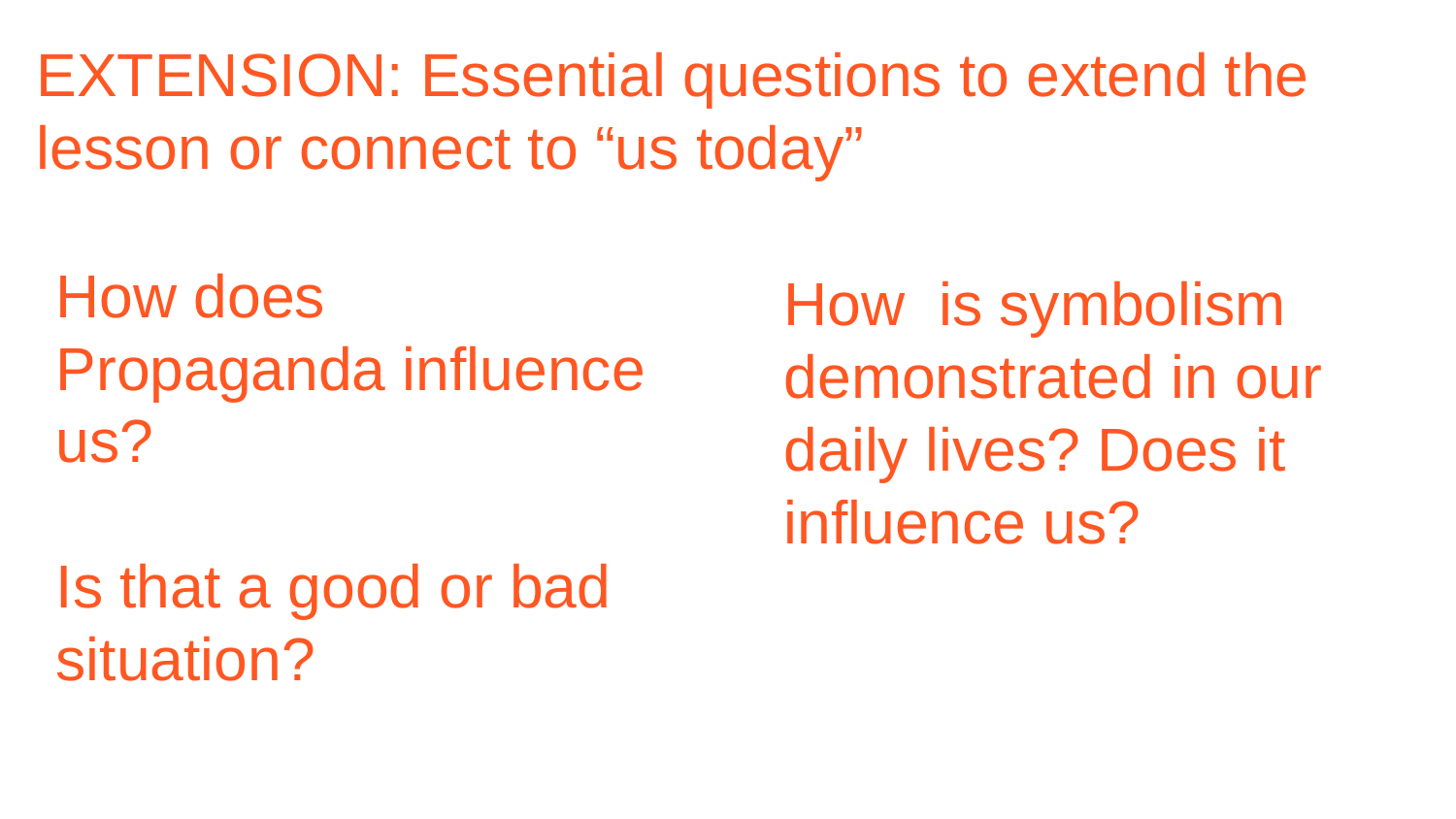

# EXTENSION: Essential questions to extend the lesson or connect to “us today”

How does Propaganda influence us?

Is that a good or bad situation?
How  is symbolism demonstrated in our daily lives? Does it influence us?